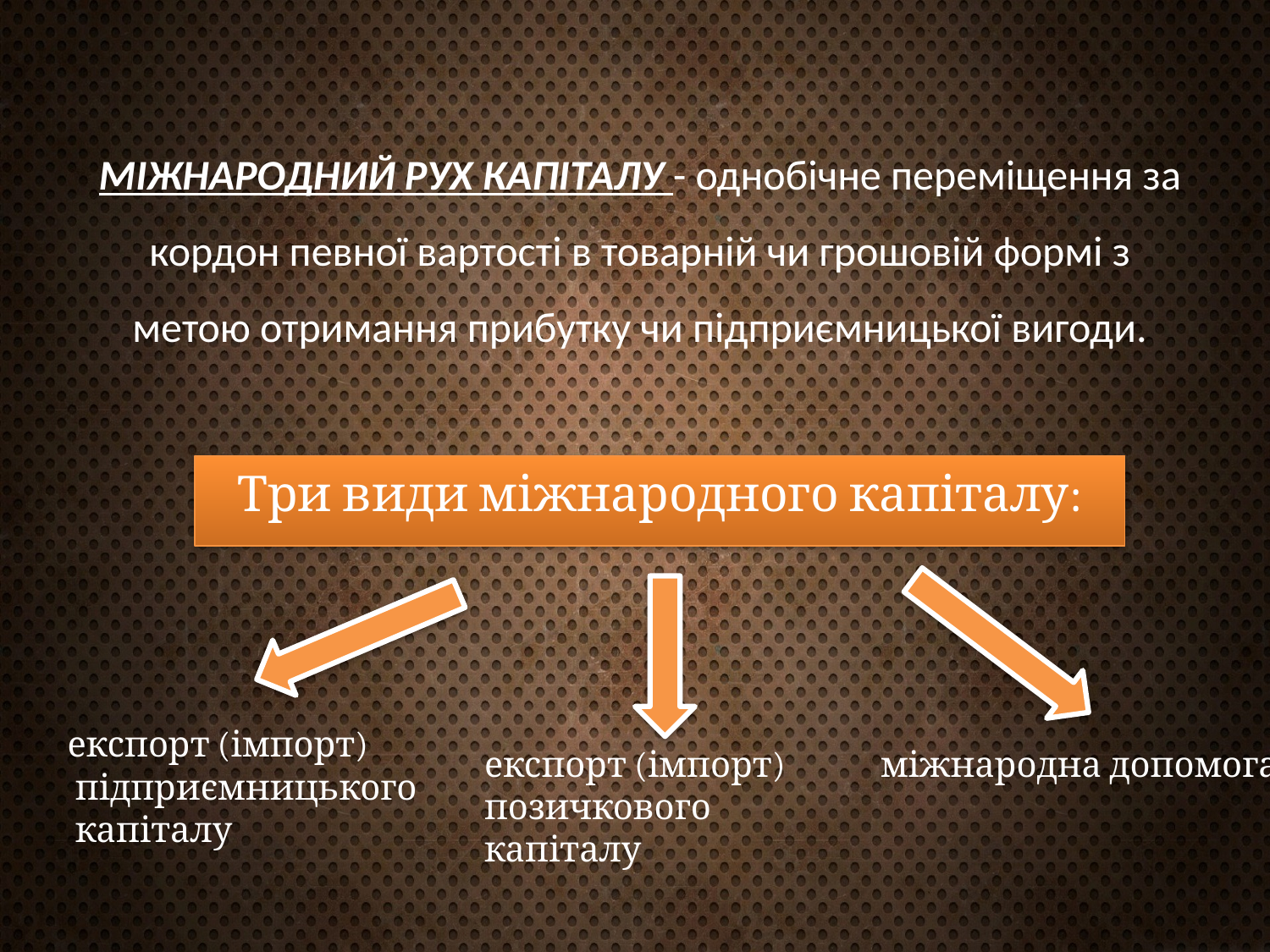

МІЖНАРОДНИЙ РУХ КАПІТАЛУ - однобічне переміщення за кордон певної вартості в товарній чи грошовій формі з метою отримання прибутку чи підприємницької вигоди.
Три види міжнародного капіталу:

експорт (імпорт)
 підприємницького
 капіталу
експорт (імпорт)
позичкового
капіталу
міжнародна допомога